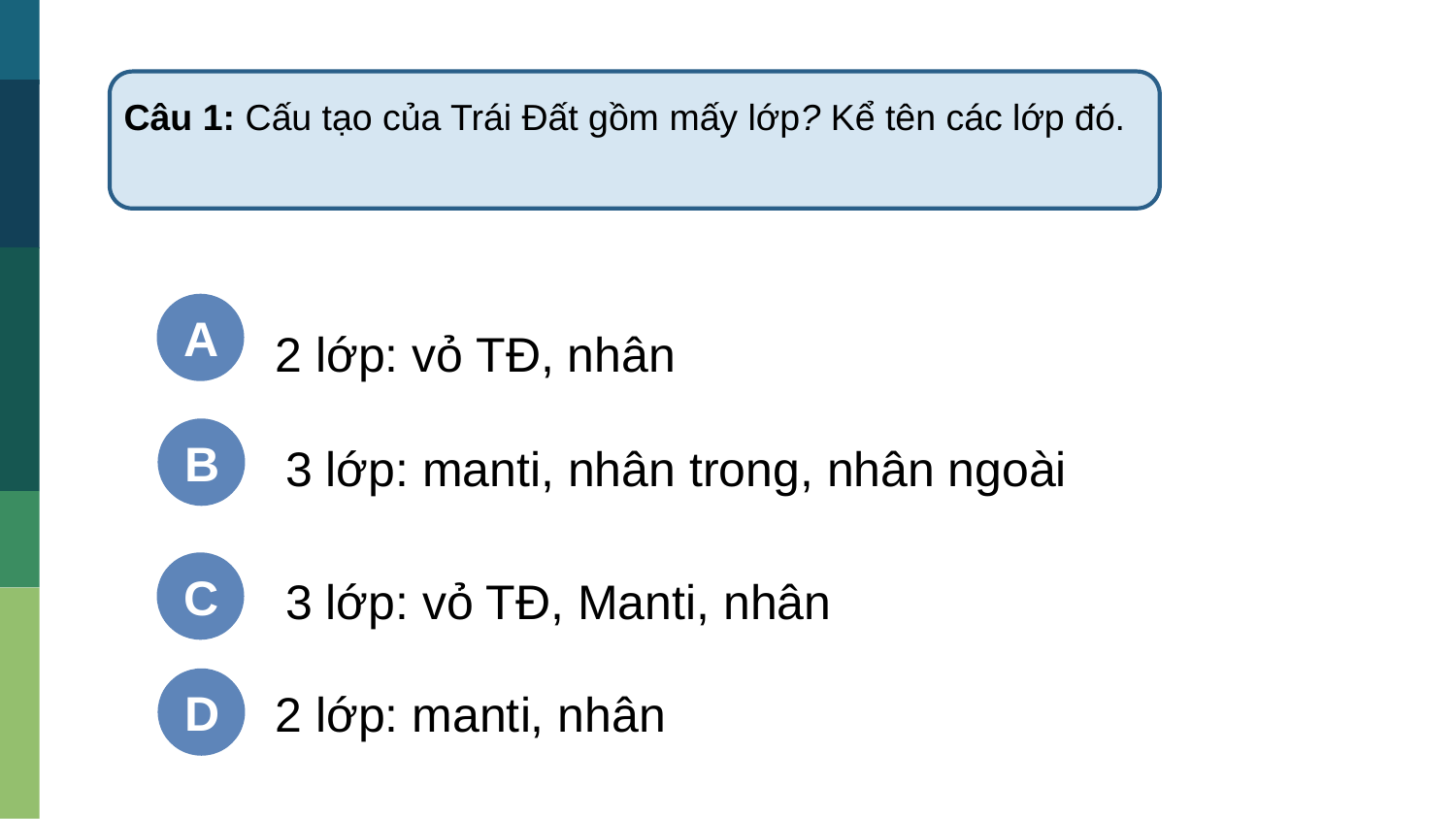

Câu 1: Cấu tạo của Trái Đất gồm mấy lớp? Kể tên các lớp đó.
A
2 lớp: vỏ TĐ, nhân
B
3 lớp: manti, nhân trong, nhân ngoài
3 lớp: vỏ TĐ, Manti, nhân
C
D
2 lớp: manti, nhân